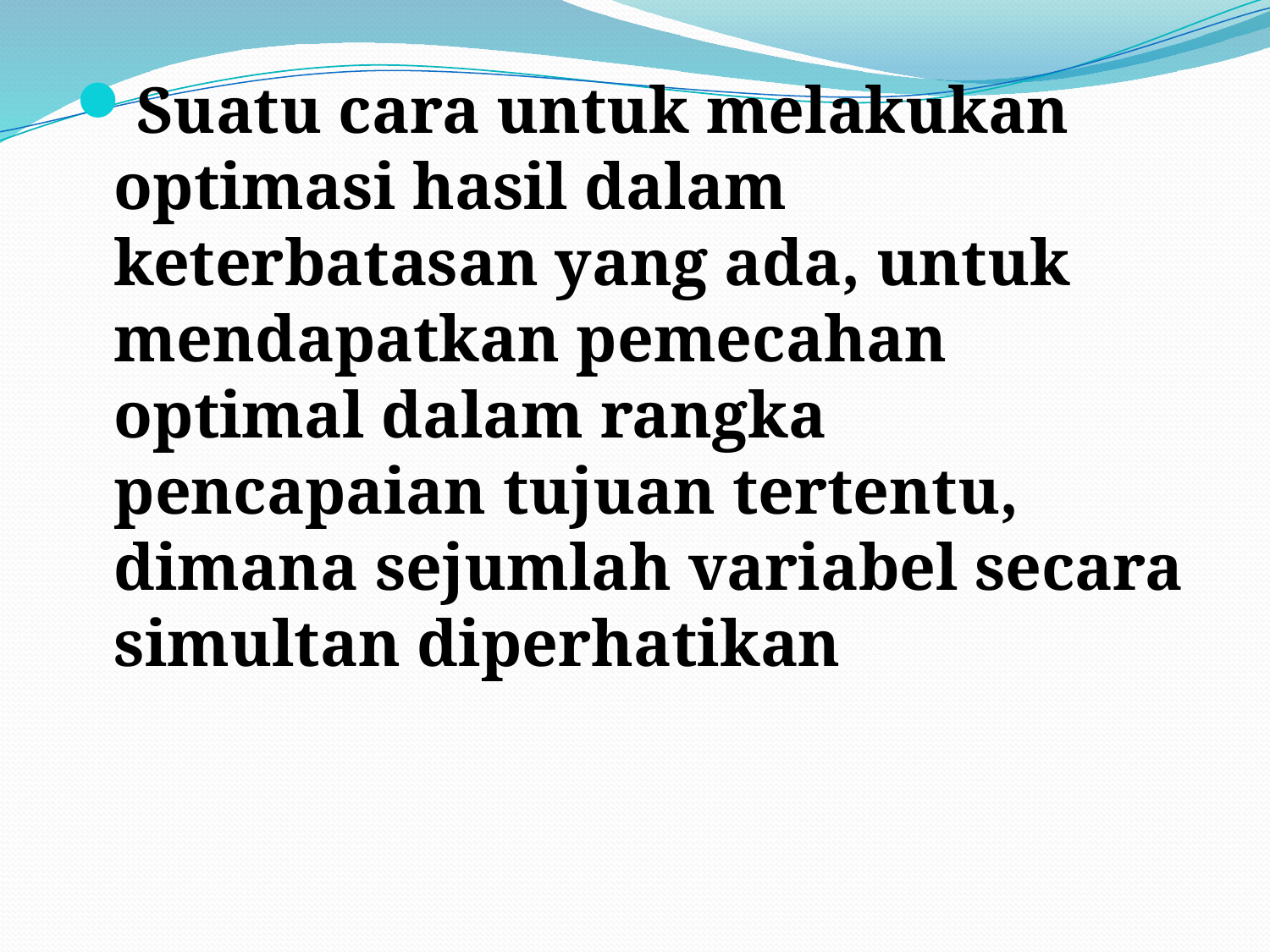

Suatu cara untuk melakukan optimasi hasil dalam keterbatasan yang ada, untuk mendapatkan pemecahan optimal dalam rangka pencapaian tujuan tertentu, dimana sejumlah variabel secara simultan diperhatikan